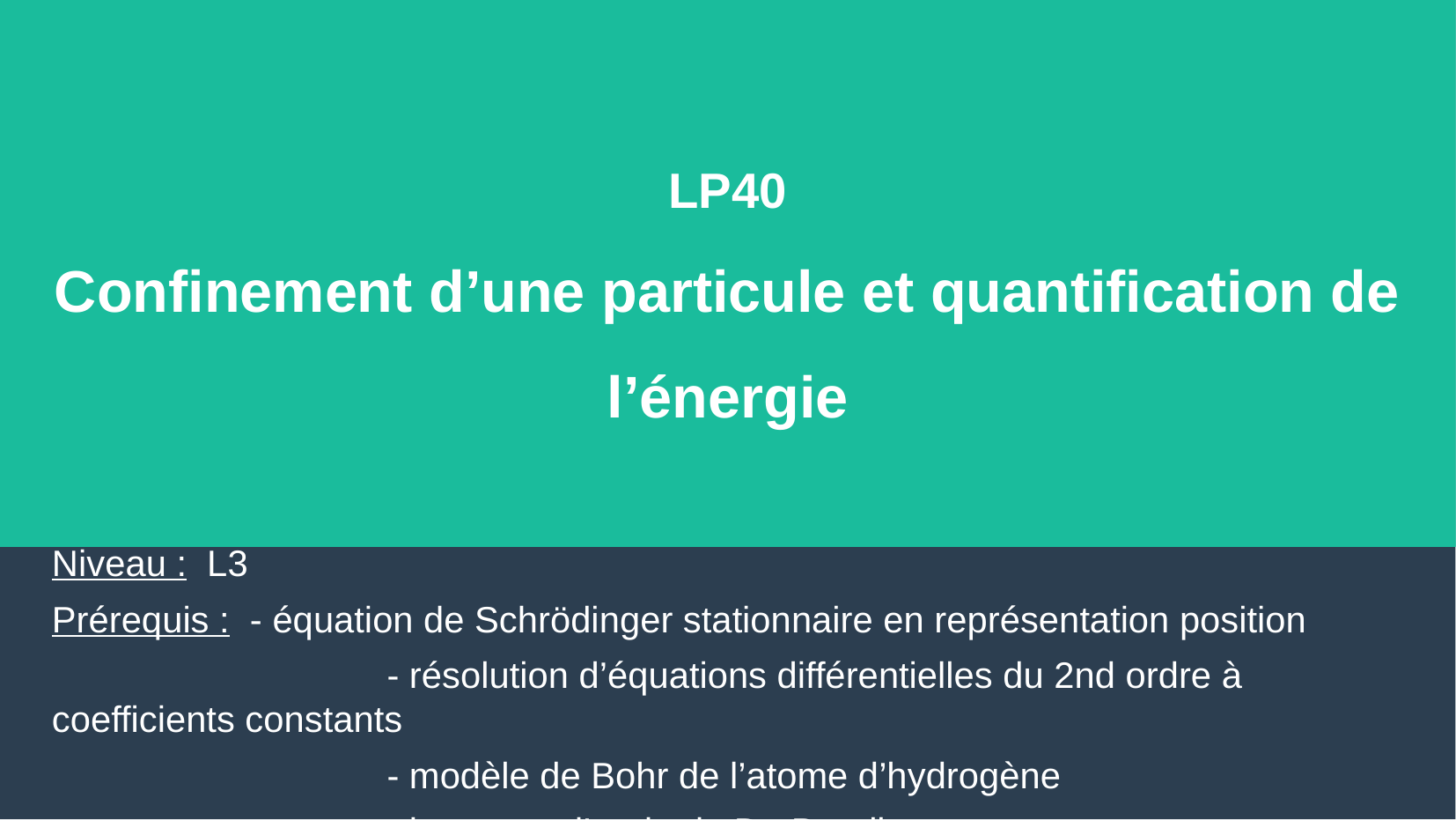

LP40
Confinement d’une particule et quantification de l’énergie
Niveau :  L3
Prérequis :  - équation de Schrödinger stationnaire en représentation position
		       - résolution d’équations différentielles du 2nd ordre à coefficients constants
		       - modèle de Bohr de l’atome d’hydrogène
		       - longueur d’onde de De Broglie
		       - quelques notions sur les semi-conducteurs